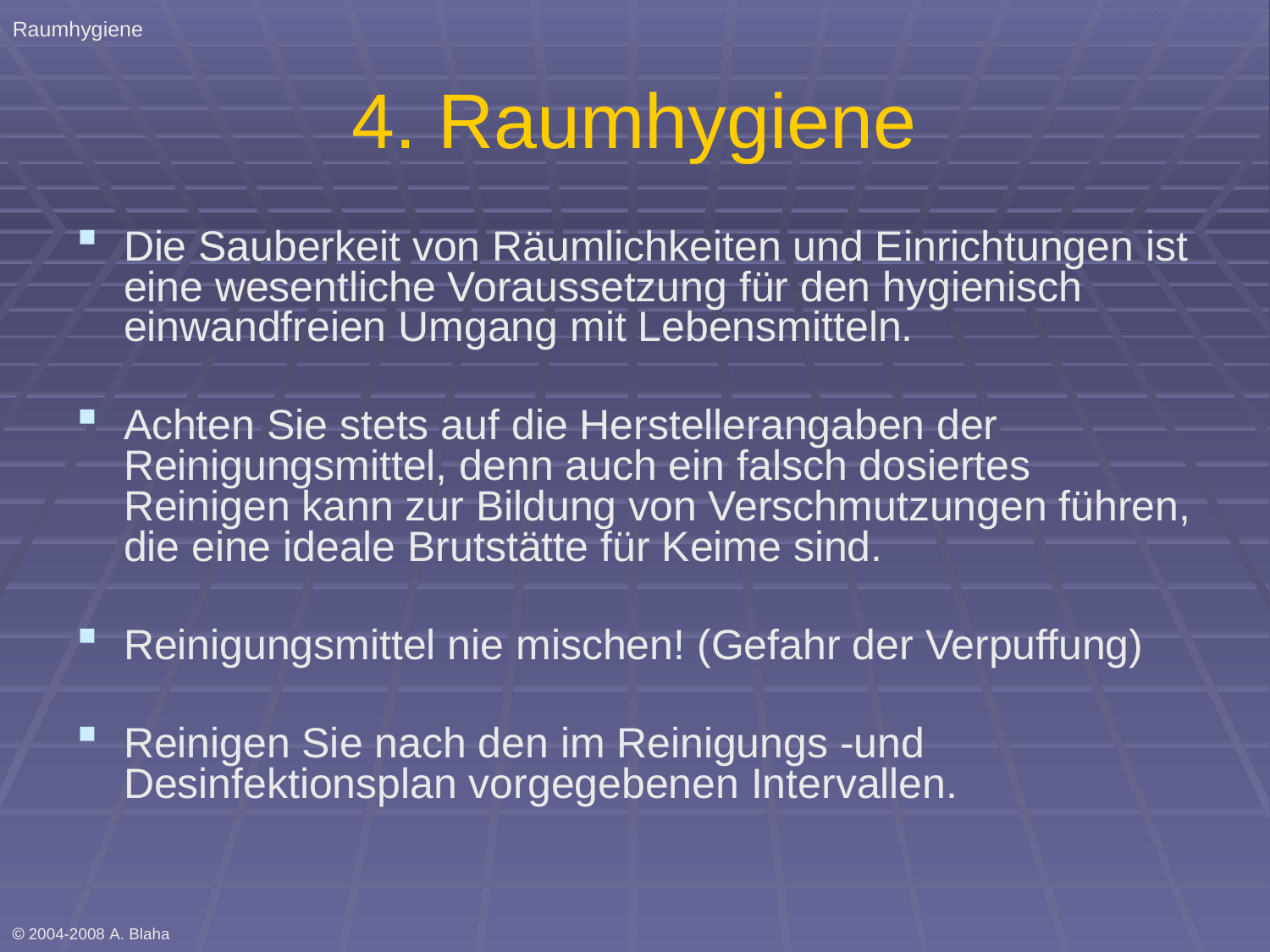

Raumhygiene
© 2004-2008 A. B. QSH Für Küchen
# 4. Raumhygiene
Die Sauberkeit von Räumlichkeiten und Einrichtungen ist eine wesentliche Voraussetzung für den hygienisch einwandfreien Umgang mit Lebensmitteln.

Achten Sie stets auf die Herstellerangaben der Reinigungsmittel, denn auch ein falsch dosiertes Reinigen kann zur Bildung von Verschmutzungen führen, die eine ideale Brutstätte für Keime sind.

Reinigungsmittel nie mischen! (Gefahr der Verpuffung)

Reinigen Sie nach den im Reinigungs -und Desinfektionsplan vorgegebenen Intervallen.

© 2004-2008 A. Blaha